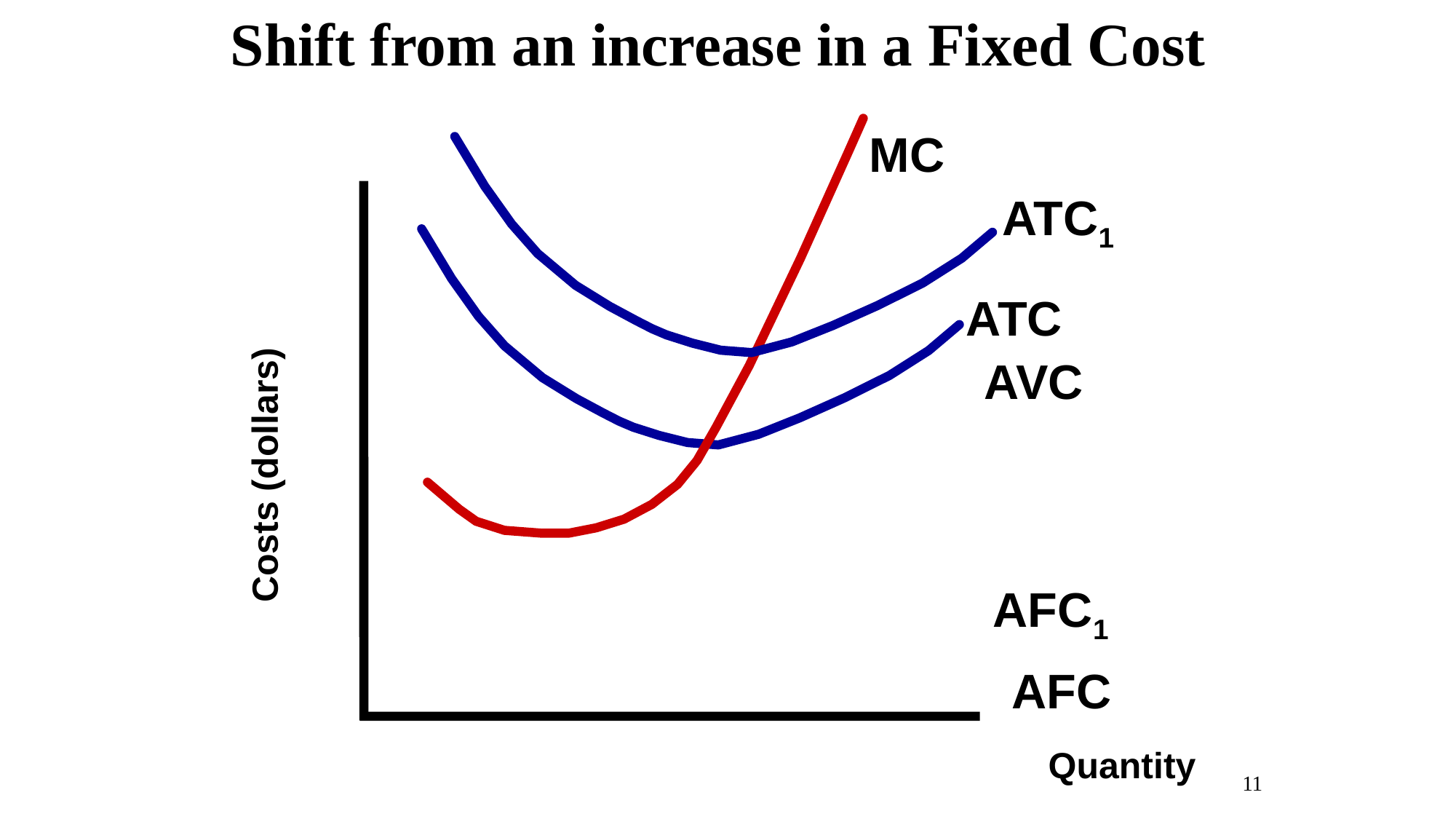

Shift from an increase in a Fixed Cost

MC

ATC1

ATC
AVC
Costs (dollars)
AFC1
AFC
Quantity
11